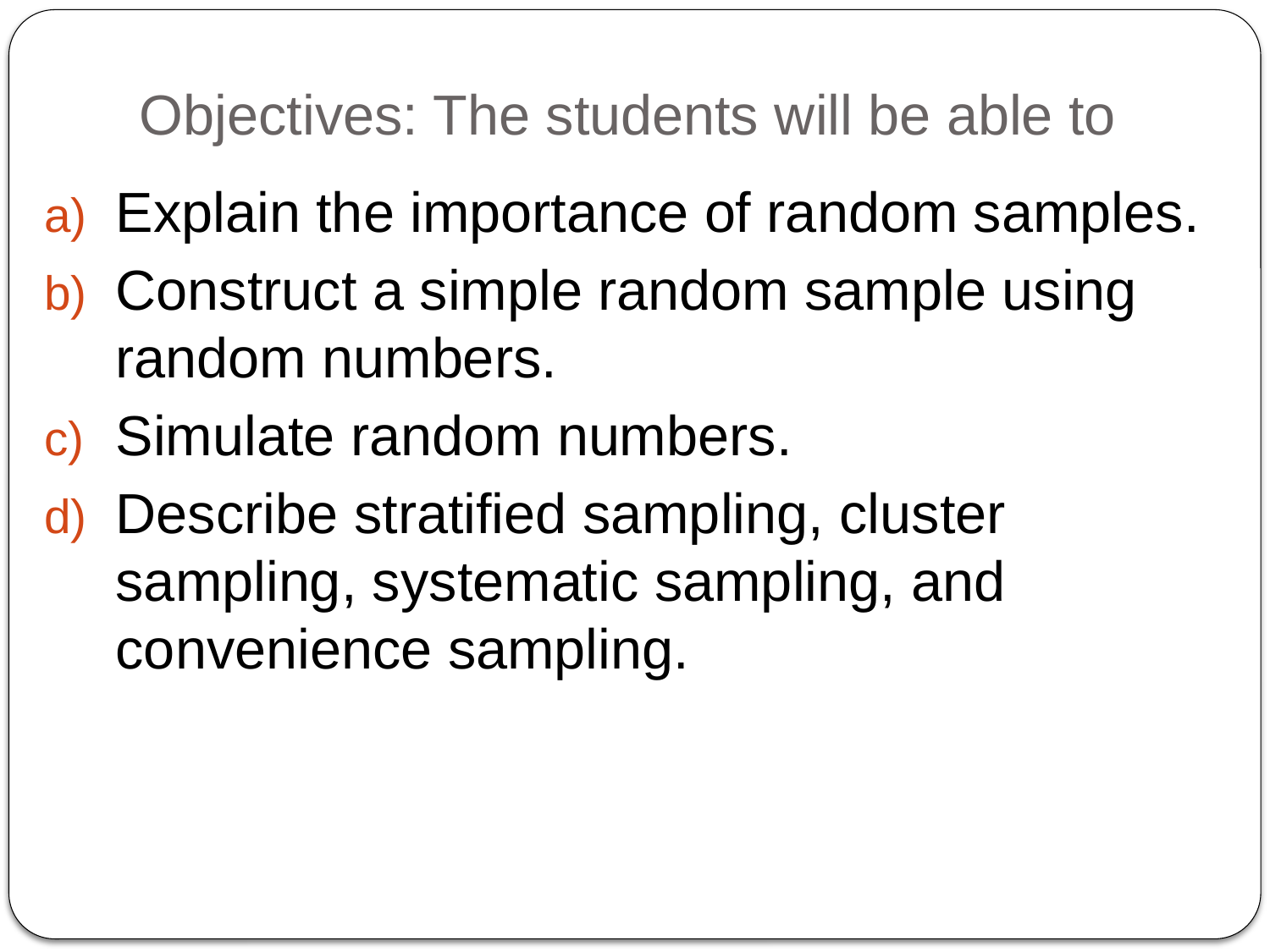

# Objectives: The students will be able to
Explain the importance of random samples.
Construct a simple random sample using random numbers.
Simulate random numbers.
Describe stratified sampling, cluster sampling, systematic sampling, and convenience sampling.